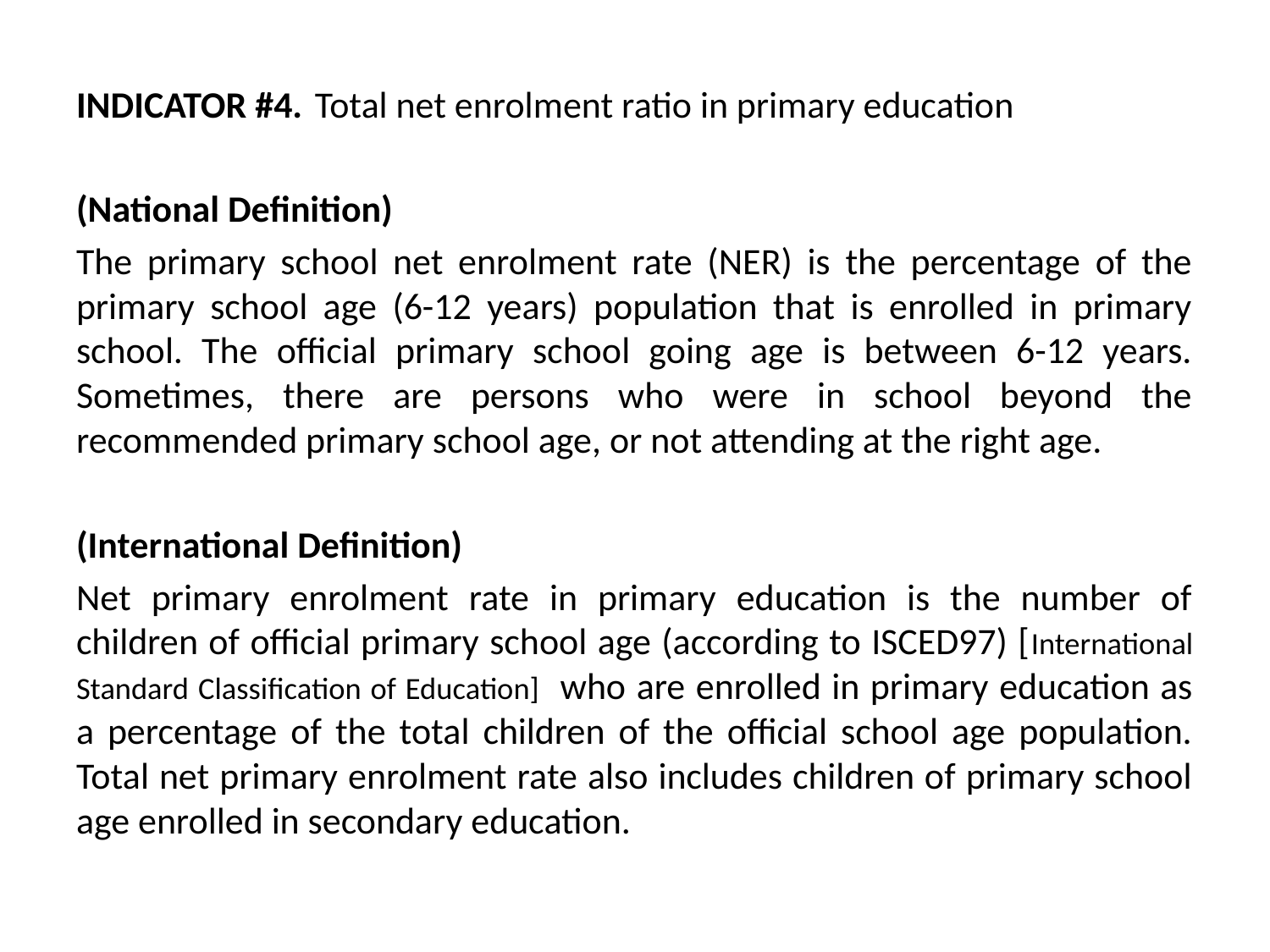

INDICATOR #4.	 Total net enrolment ratio in primary education

(National Definition)
The primary school net enrolment rate (NER) is the percentage of the primary school age (6-12 years) population that is enrolled in primary school. The official primary school going age is between 6-12 years. Sometimes, there are persons who were in school beyond the recommended primary school age, or not attending at the right age.

(International Definition)
Net primary enrolment rate in primary education is the number of children of official primary school age (according to ISCED97) [International Standard Classification of Education]  who are enrolled in primary education as a percentage of the total children of the official school age population. Total net primary enrolment rate also includes children of primary school age enrolled in secondary education.